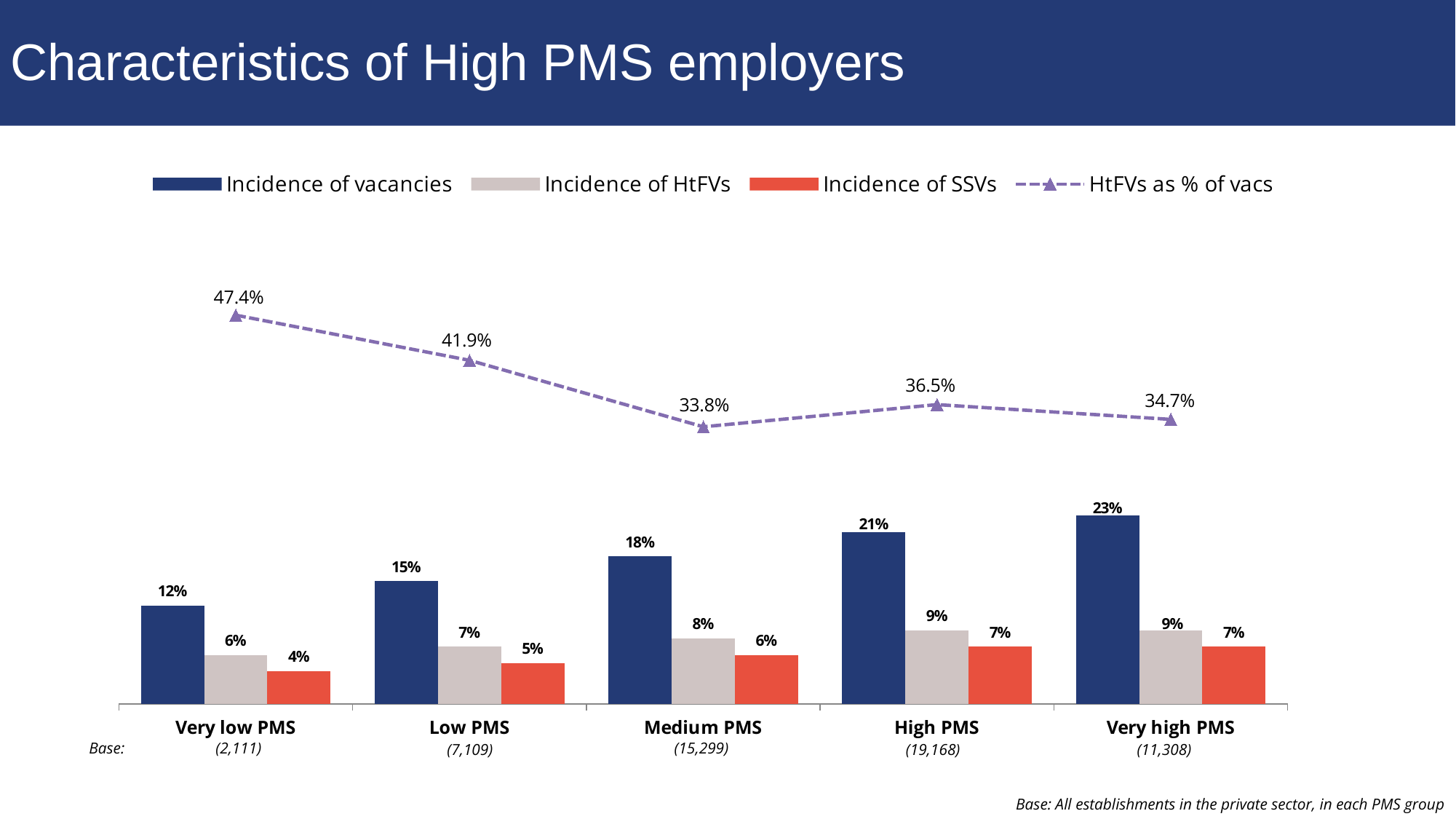

Characteristics of High PMS employers

### Chart

| Category | Incidence of vacancies | Incidence of HtFVs | Incidence of SSVs | HtFVs as % of vacs |
|---|---|---|---|---|
| Very low PMS | 0.12 | 0.06 | 0.04 | 0.474 |
| Low PMS | 0.15 | 0.07 | 0.05 | 0.419 |
| Medium PMS | 0.18 | 0.08 | 0.06 | 0.338 |
| High PMS | 0.21 | 0.09 | 0.07 | 0.365 |
| Very high PMS | 0.23 | 0.09 | 0.07 | 0.347 |
(2,111)
(15,299)
Base:
(7,109)
(19,168)
(11,308)
Base: All establishments in the private sector, in each PMS group